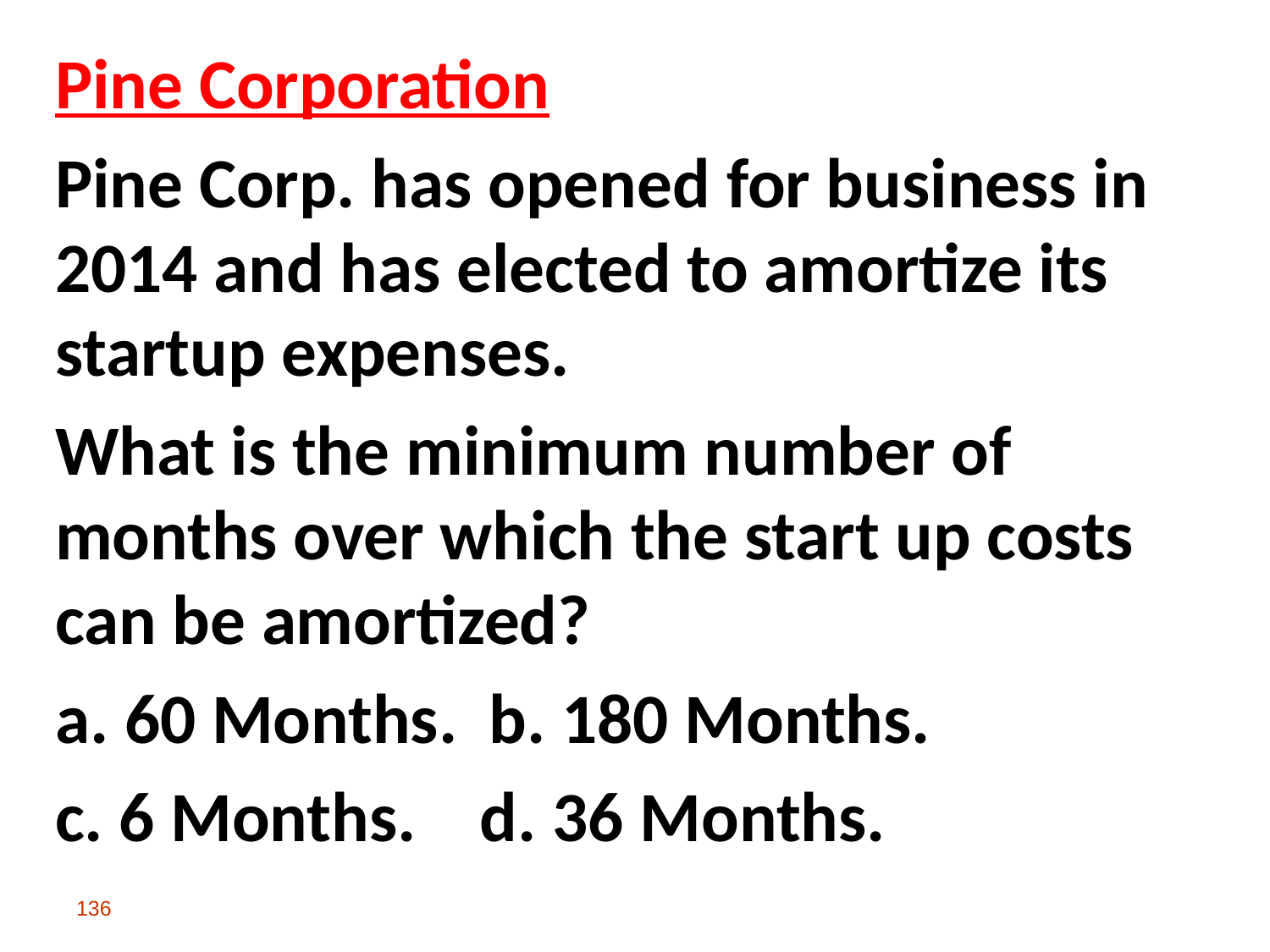

Pine Corporation
Pine Corp. has opened for business in 2014 and has elected to amortize its startup expenses.
What is the minimum number of months over which the start up costs can be amortized?
a. 60 Months.  b. 180 Months.
c. 6 Months.    d. 36 Months.
136